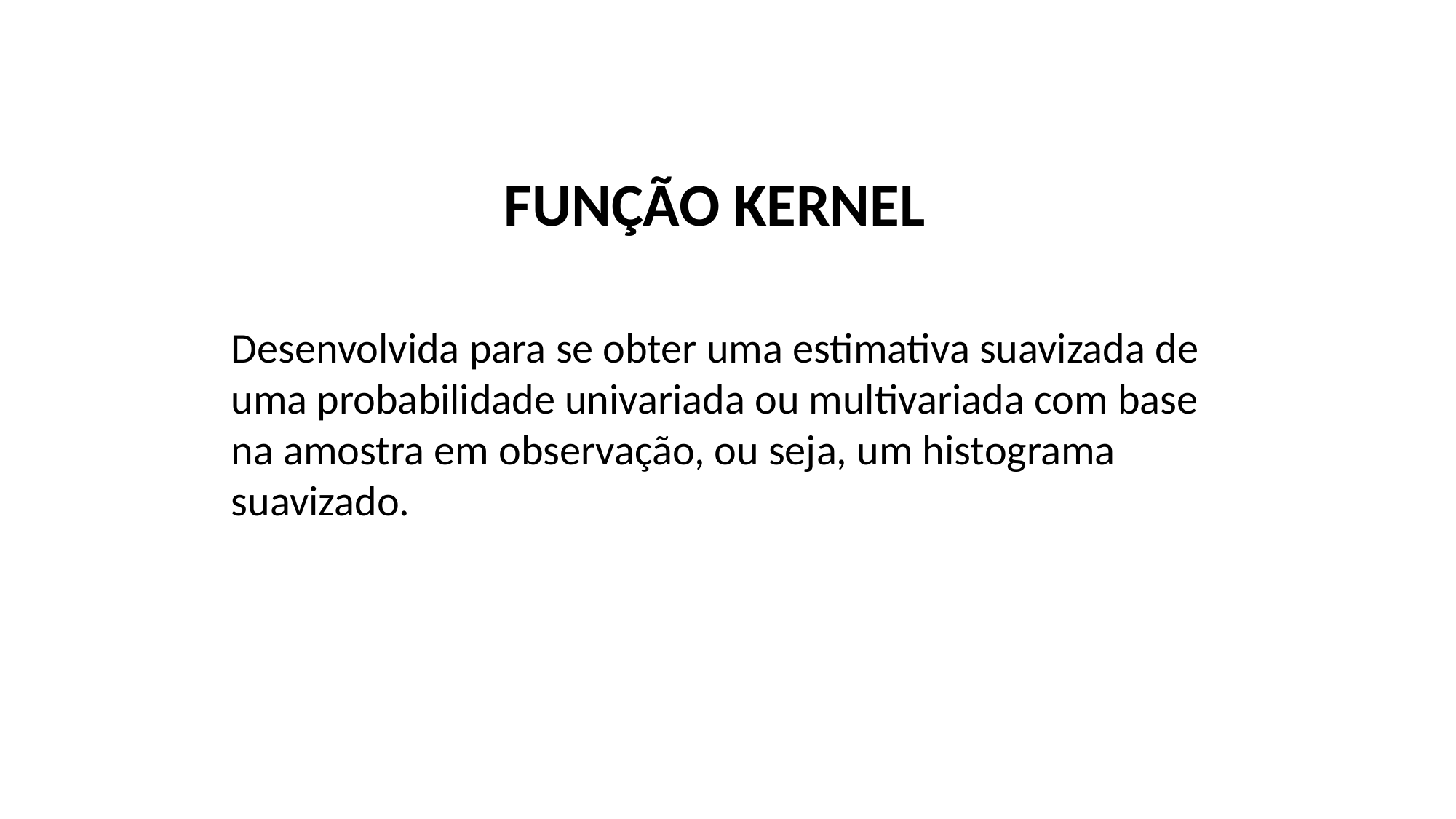

FUNÇÃO KERNEL
Desenvolvida para se obter uma estimativa suavizada de uma probabilidade univariada ou multivariada com base na amostra em observação, ou seja, um histograma suavizado.